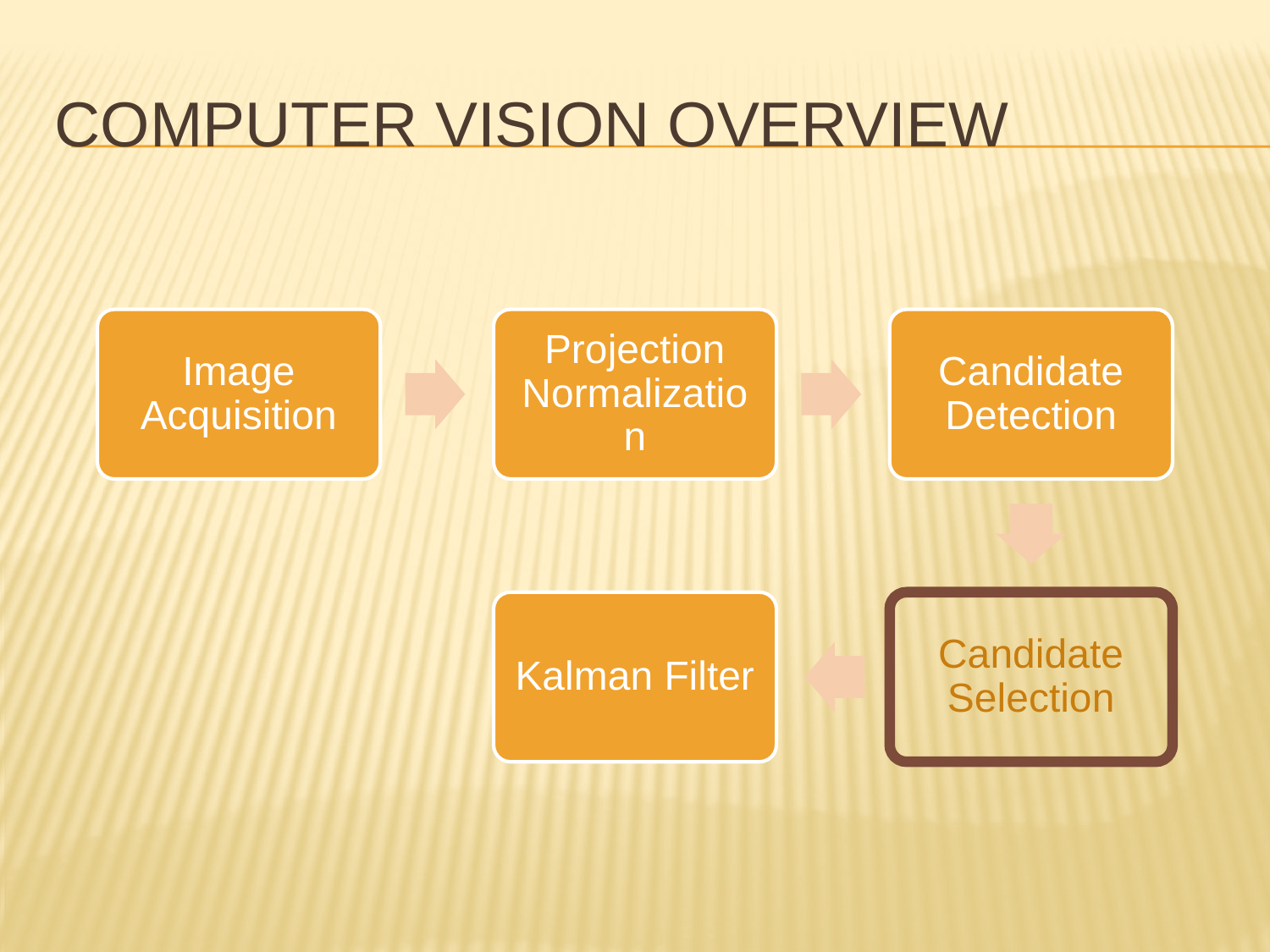

# Computer Vision Overview
Image Acquisition

Projection Normalization

Candidate Detection

Candidate Selection

Kalman Filter